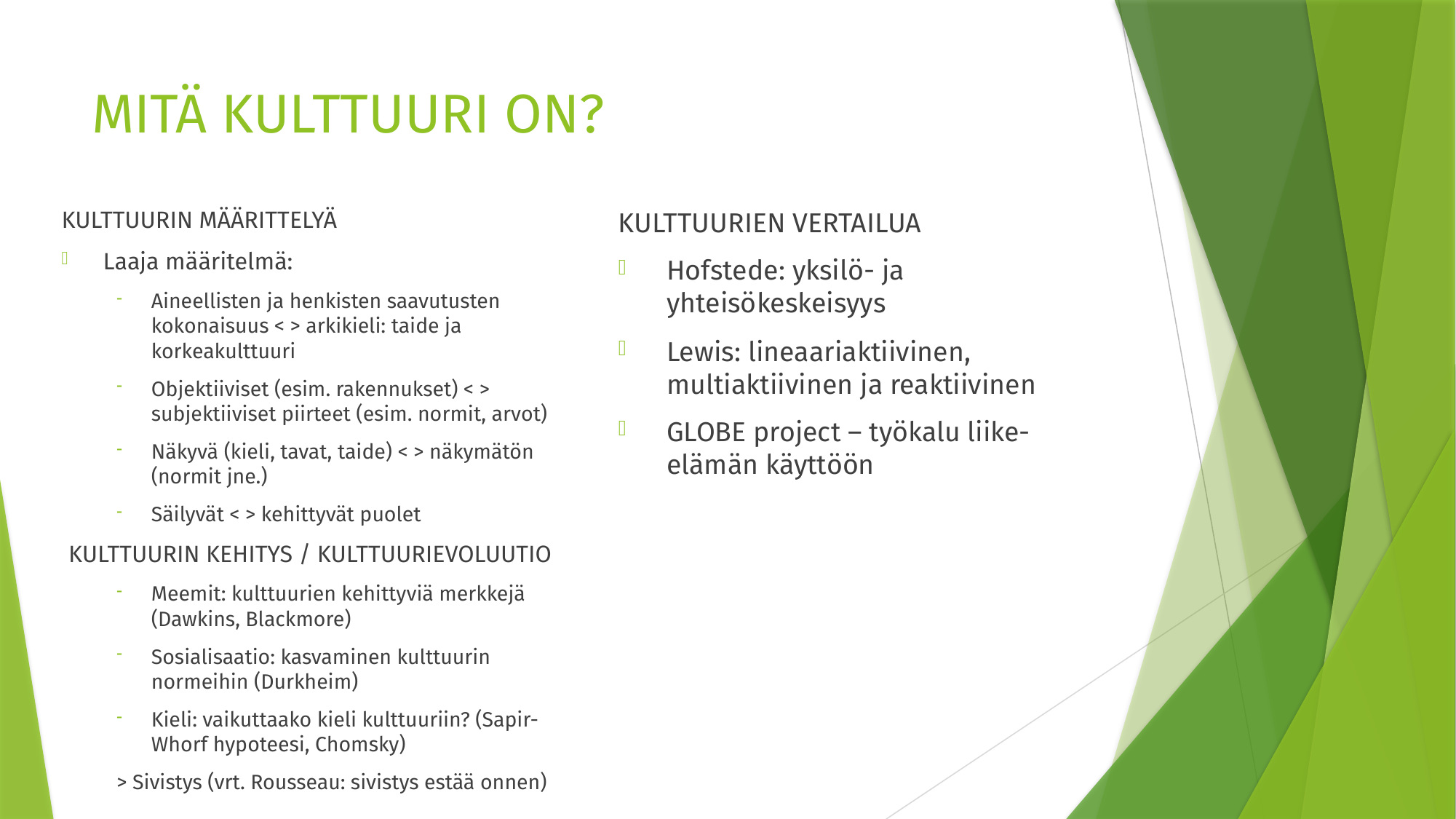

# MITÄ KULTTUURI ON?
KULTTUURIN MÄÄRITTELYÄ
Laaja määritelmä:
Aineellisten ja henkisten saavutusten kokonaisuus < > arkikieli: taide ja korkeakulttuuri
Objektiiviset (esim. rakennukset) < > subjektiiviset piirteet (esim. normit, arvot)
Näkyvä (kieli, tavat, taide) < > näkymätön (normit jne.)
Säilyvät < > kehittyvät puolet
KULTTUURIN KEHITYS / KULTTUURIEVOLUUTIO
Meemit: kulttuurien kehittyviä merkkejä (Dawkins, Blackmore)
Sosialisaatio: kasvaminen kulttuurin normeihin (Durkheim)
Kieli: vaikuttaako kieli kulttuuriin? (Sapir-Whorf hypoteesi, Chomsky)
> Sivistys (vrt. Rousseau: sivistys estää onnen)

KULTTUURIEN VERTAILUA
Hofstede: yksilö- ja yhteisökeskeisyys
Lewis: lineaariaktiivinen, multiaktiivinen ja reaktiivinen
GLOBE project – työkalu liike-elämän käyttöön